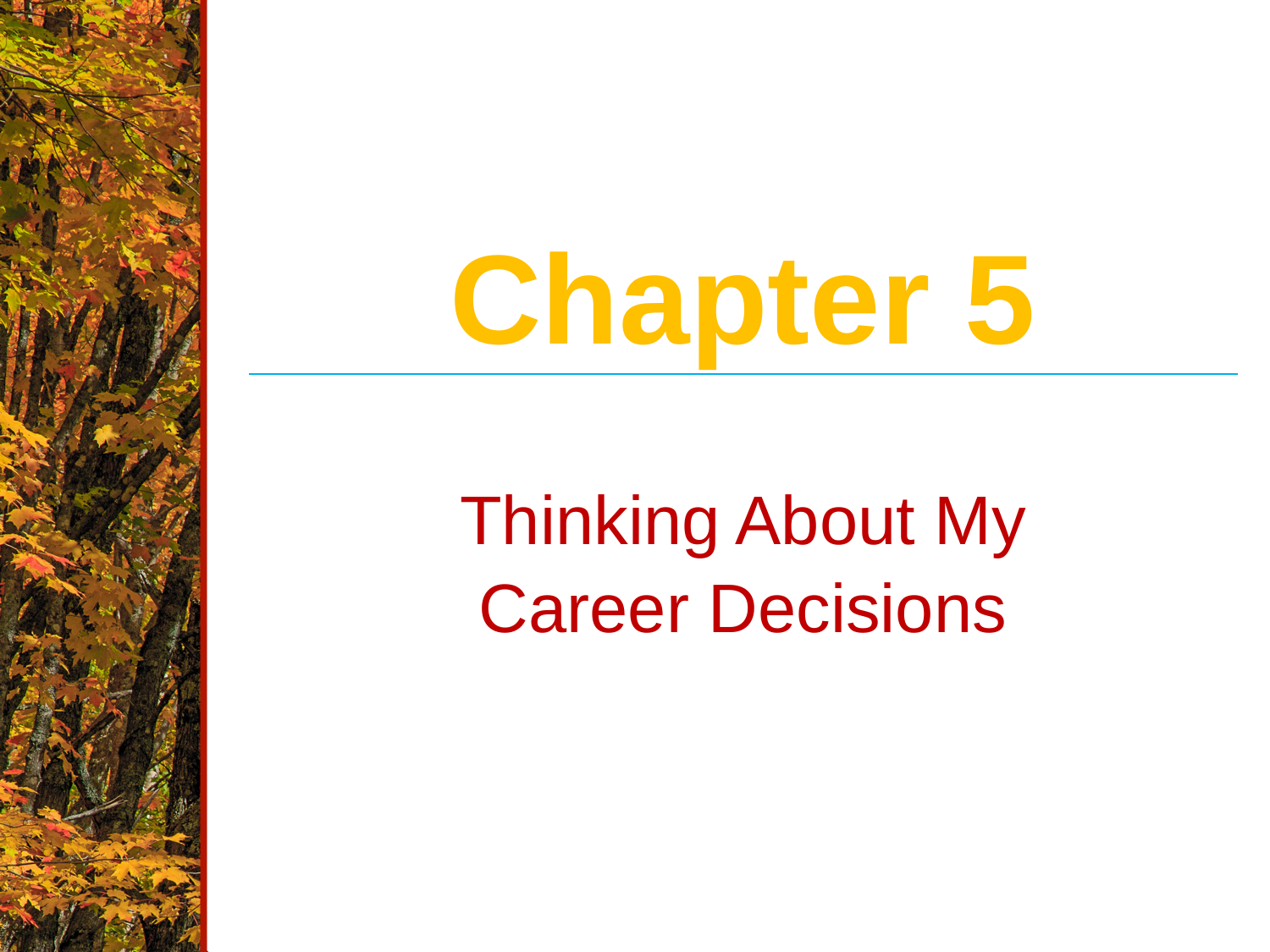

Chapter 5
Thinking About My
Career Decisions